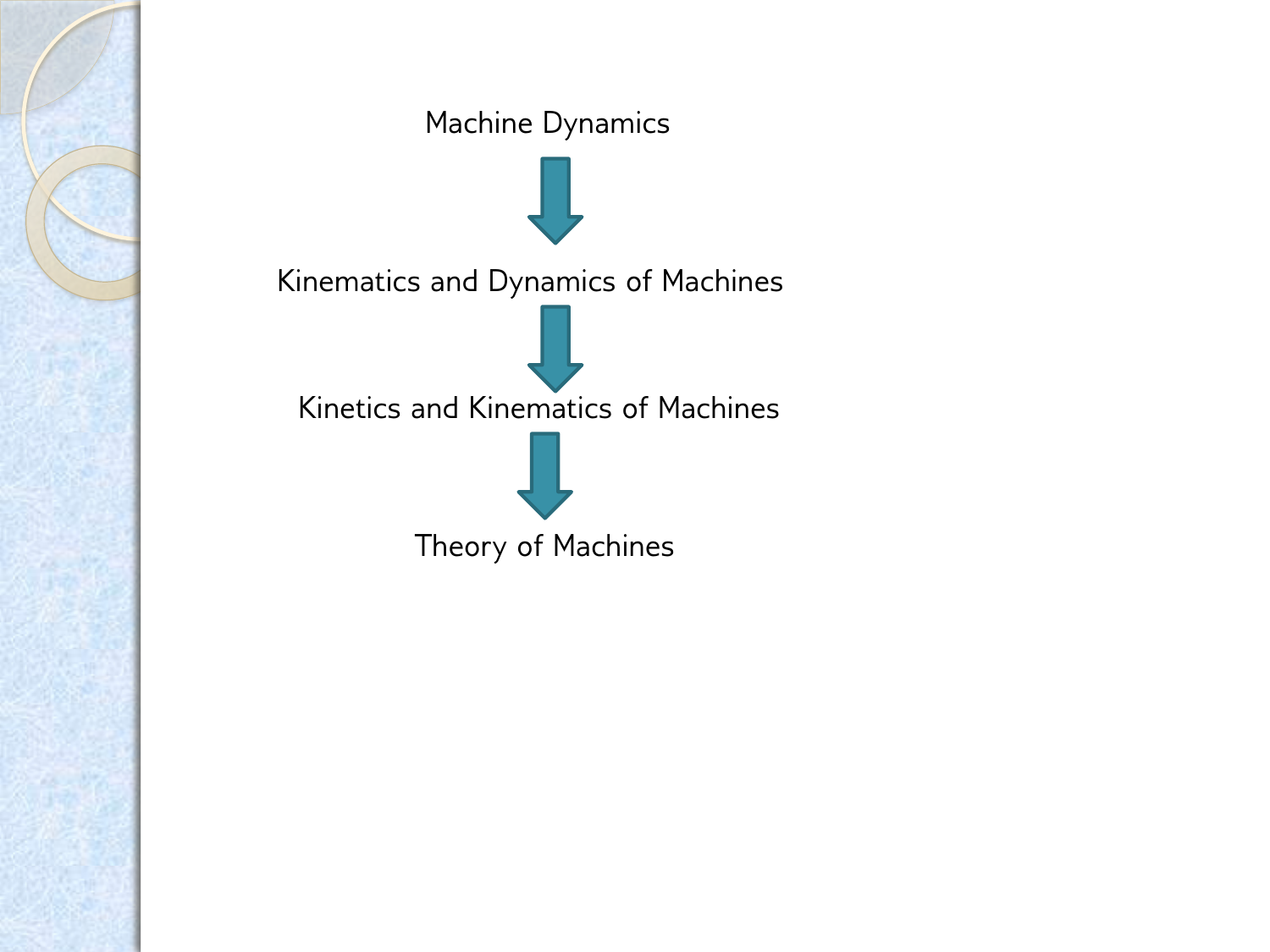

Machine Dynamics

Kinematics and Dynamics of Machines

Kinetics and Kinematics of Machines

Theory of Machines